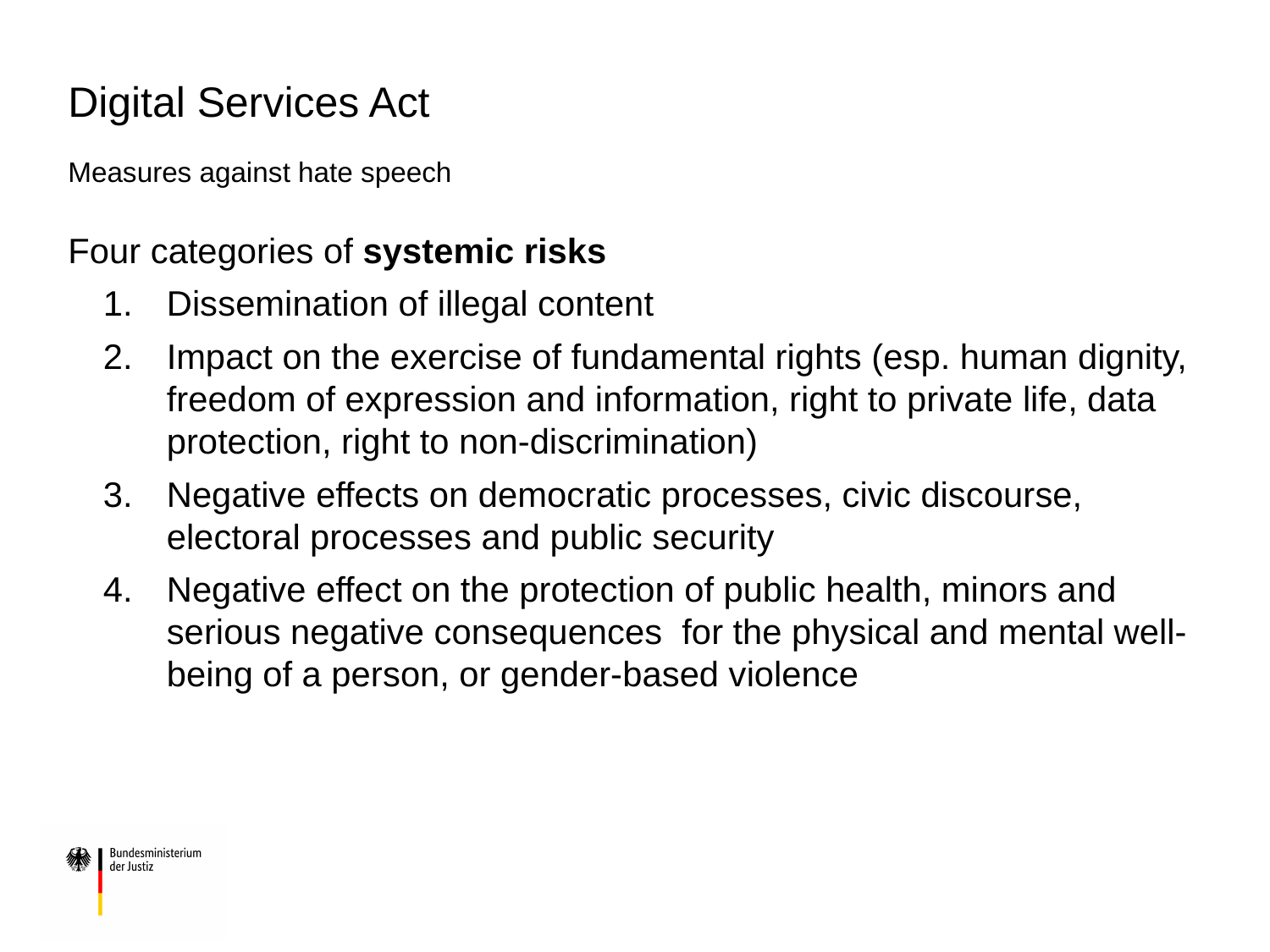

# Digital Services Act Measures against hate speech
Four categories of systemic risks
Dissemination of illegal content
Impact on the exercise of fundamental rights (esp. human dignity, freedom of expression and information, right to private life, data protection, right to non-discrimination)
Negative effects on democratic processes, civic discourse, electoral processes and public security
Negative effect on the protection of public health, minors and serious negative consequences  for the physical and mental well-being of a person, or gender-based violence